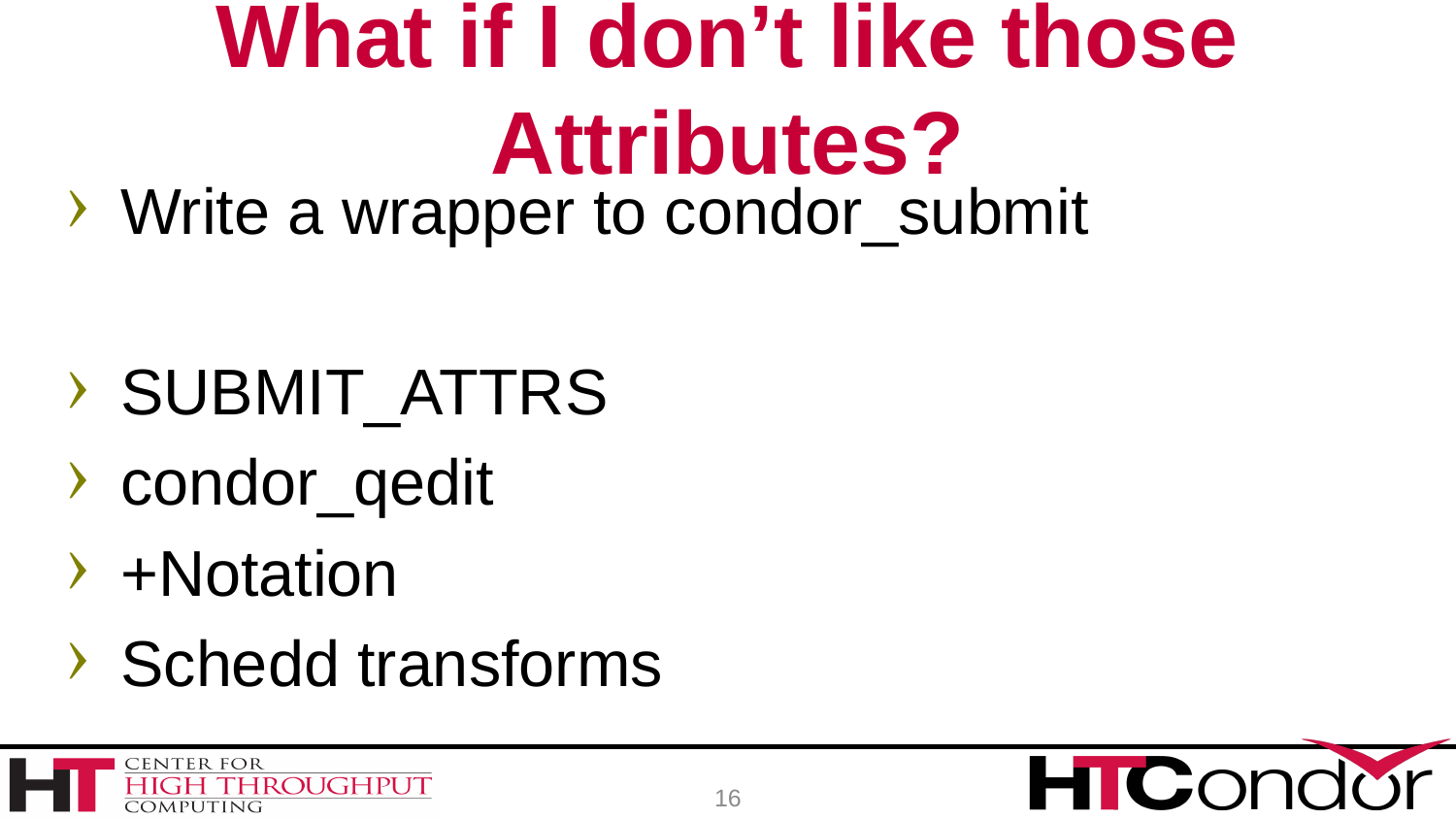

# What if I don’t like those Attributes?
Write a wrapper to condor_submit

SUBMIT_ATTRS
condor_qedit
+Notation
Schedd transforms
16